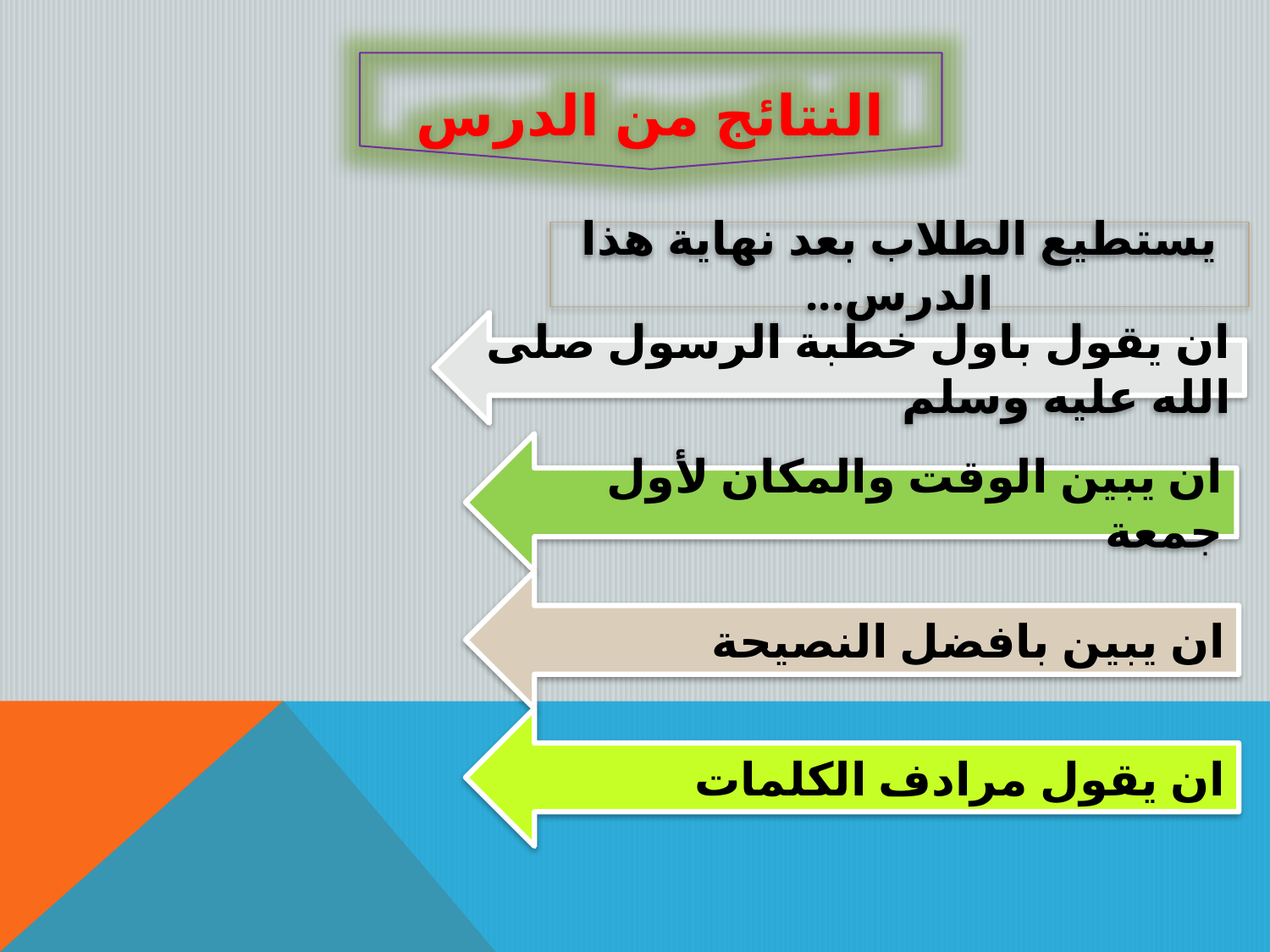

النتائج من الدرس
يستطيع الطلاب بعد نهاية هذا الدرس...
ان يقول باول خطبة الرسول صلى الله عليه وسلم
ان يبين الوقت والمكان لأول جمعة
ان يبين بافضل النصيحة
ان يقول مرادف الكلمات